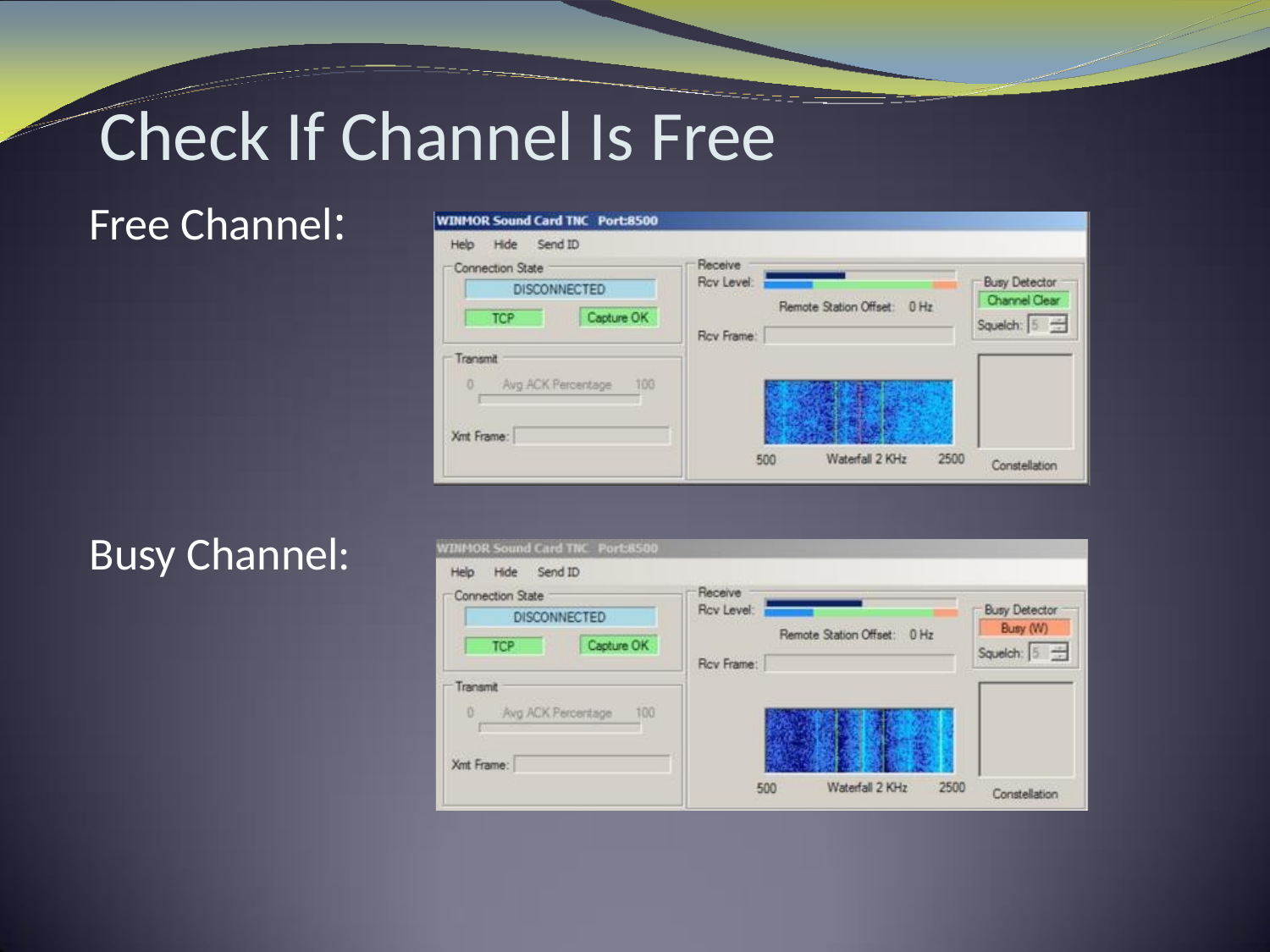

# Check If Channel Is Free
 Free Channel:

 Busy Channel: